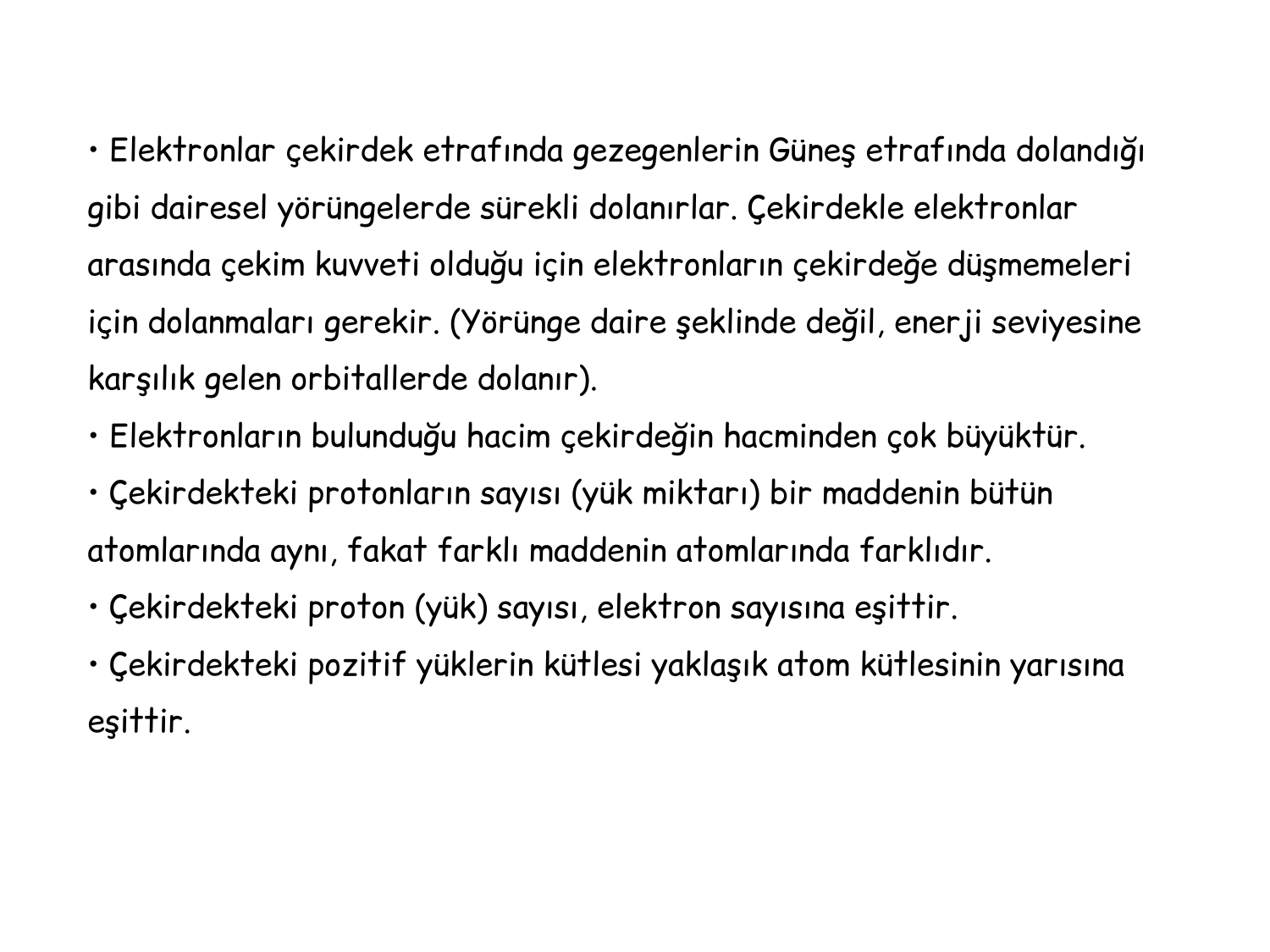

• Elektronlar çekirdek etrafında gezegenlerin Güneş etrafında dolandığı gibi dairesel yörüngelerde sürekli dolanırlar. Çekirdekle elektronlar arasında çekim kuvveti olduğu için elektronların çekirdeğe düşmemeleri için dolanmaları gerekir. (Yörünge daire şeklinde değil, enerji seviyesine karşılık gelen orbitallerde dolanır).
• Elektronların bulunduğu hacim çekirdeğin hacminden çok büyüktür.
• Çekirdekteki protonların sayısı (yük miktarı) bir maddenin bütün atomlarında aynı, fakat farklı maddenin atomlarında farklıdır.
• Çekirdekteki proton (yük) sayısı, elektron sayısına eşittir.
• Çekirdekteki pozitif yüklerin kütlesi yaklaşık atom kütlesinin yarısına eşittir.